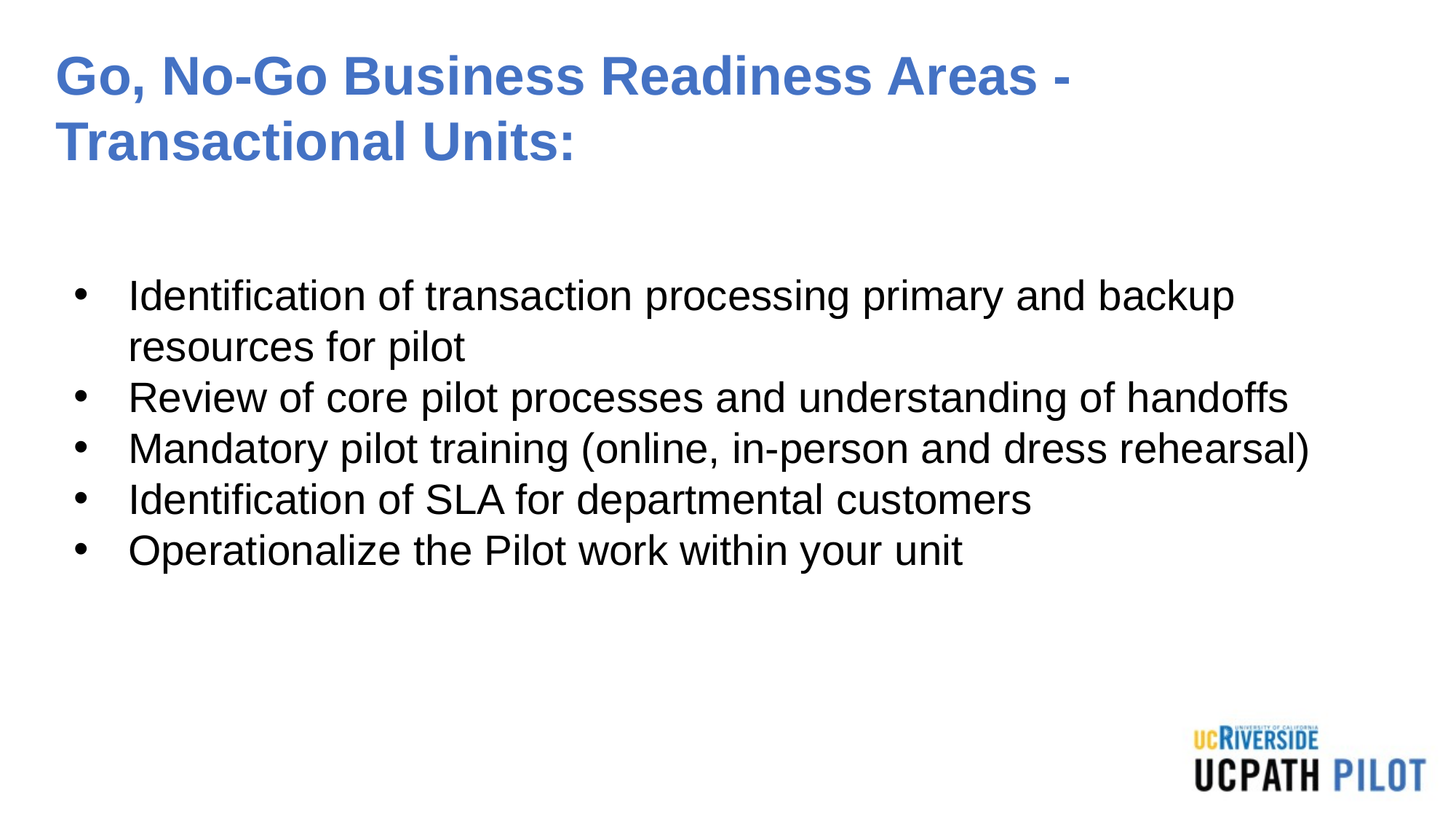

# Go, No-Go Business Readiness Areas - Transactional Units:
Identification of transaction processing primary and backup resources for pilot
Review of core pilot processes and understanding of handoffs
Mandatory pilot training (online, in-person and dress rehearsal)
Identification of SLA for departmental customers
Operationalize the Pilot work within your unit